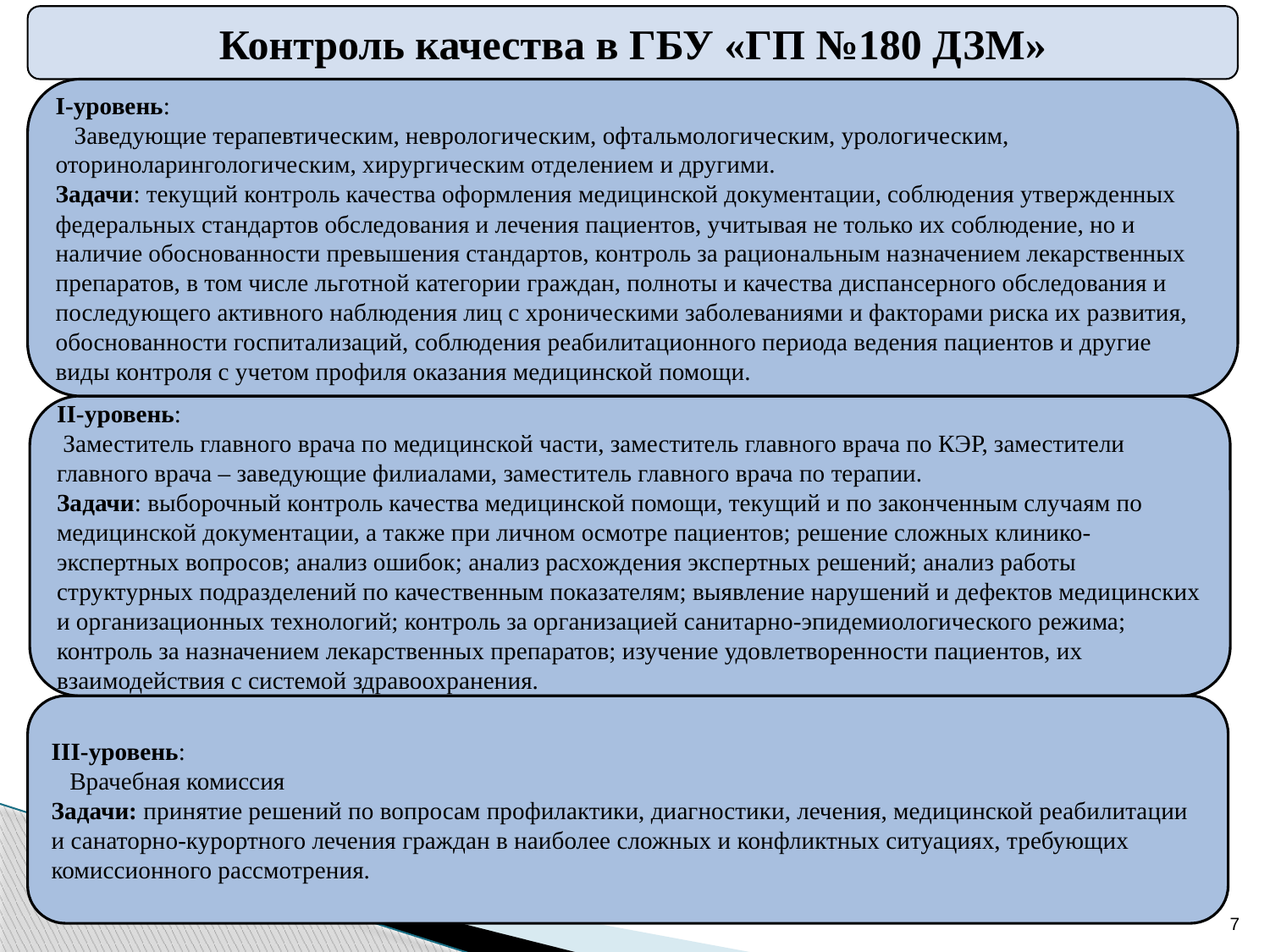

Контроль качества в ГБУ «ГП №180 ДЗМ»
I-уровень:
   Заведующие терапевтическим, неврологическим, офтальмологическим, урологическим, оториноларингологическим, хирургическим отделением и другими.
Задачи: текущий контроль качества оформления медицинской документации, соблюдения утвержденных федеральных стандартов обследования и лечения пациентов, учитывая не только их соблюдение, но и наличие обоснованности превышения стандартов, контроль за рациональным назначением лекарственных препаратов, в том числе льготной категории граждан, полноты и качества диспансерного обследования и последующего активного наблюдения лиц с хроническими заболеваниями и факторами риска их развития, обоснованности госпитализаций, соблюдения реабилитационного периода ведения пациентов и другие виды контроля с учетом профиля оказания медицинской помощи.
II-уровень:
 Заместитель главного врача по медицинской части, заместитель главного врача по КЭР, заместители главного врача – заведующие филиалами, заместитель главного врача по терапии.
Задачи: выборочный контроль качества медицинской помощи, текущий и по законченным случаям по медицинской документации, а также при личном осмотре пациентов; решение сложных клинико-экспертных вопросов; анализ ошибок; анализ расхождения экспертных решений; анализ работы структурных подразделений по качественным показателям; выявление нарушений и дефектов медицинских и организационных технологий; контроль за организацией санитарно-эпидемиологического режима; контроль за назначением лекарственных препаратов; изучение удовлетворенности пациентов, их взаимодействия с системой здравоохранения.
III-уровень:
   Врачебная комиссия
Задачи: принятие решений по вопросам профилактики, диагностики, лечения, медицинской реабилитации и санаторно-курортного лечения граждан в наиболее сложных и конфликтных ситуациях, требующих комиссионного рассмотрения.
7